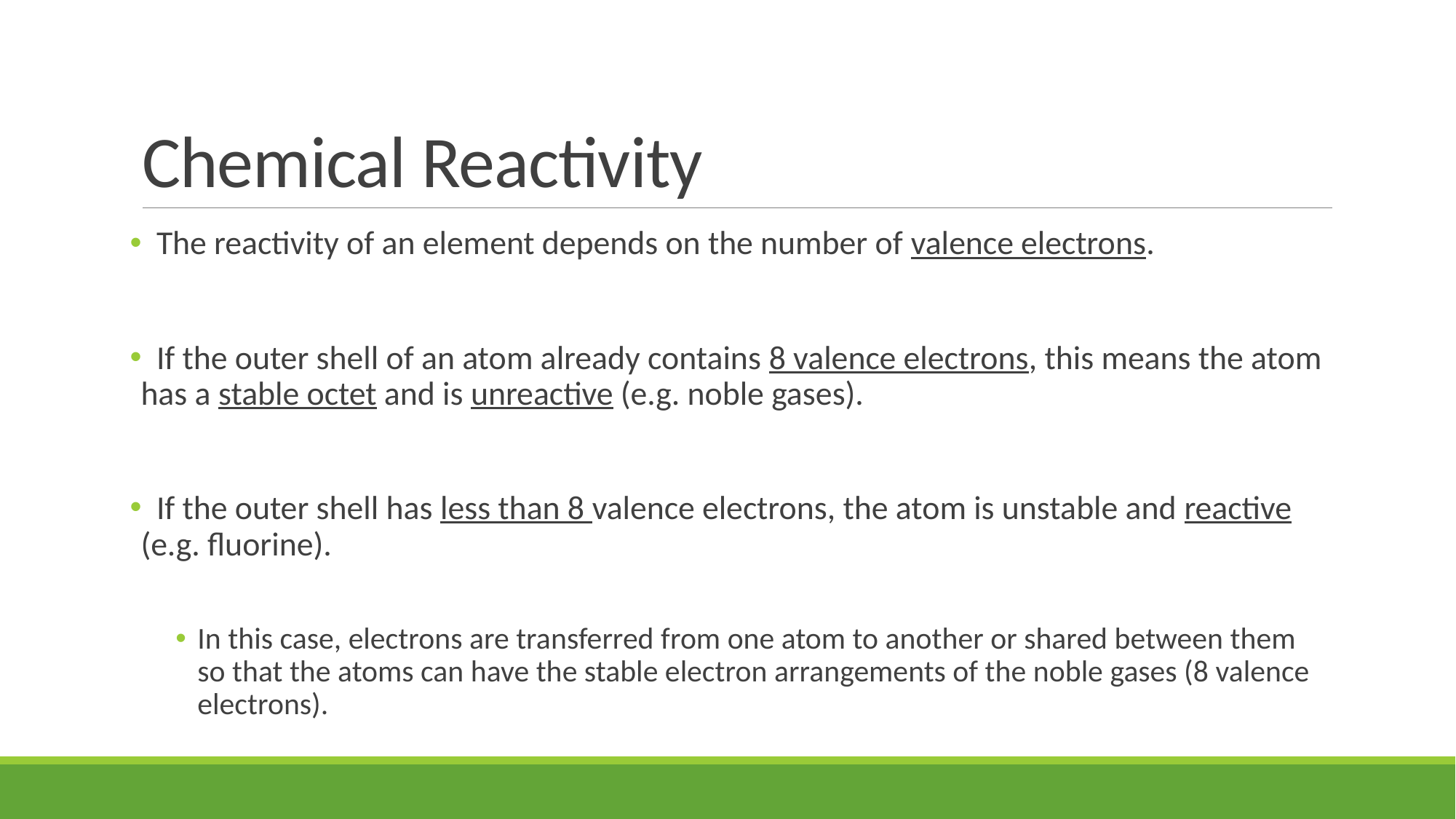

# Chemical Reactivity
  The reactivity of an element depends on the number of valence electrons.

  If the outer shell of an atom already contains 8 valence electrons, this means the atom has a stable octet and is unreactive (e.g. noble gases).

  If the outer shell has less than 8 valence electrons, the atom is unstable and reactive (e.g. fluorine).

In this case, electrons are transferred from one atom to another or shared between them so that the atoms can have the stable electron arrangements of the noble gases (8 valence electrons).